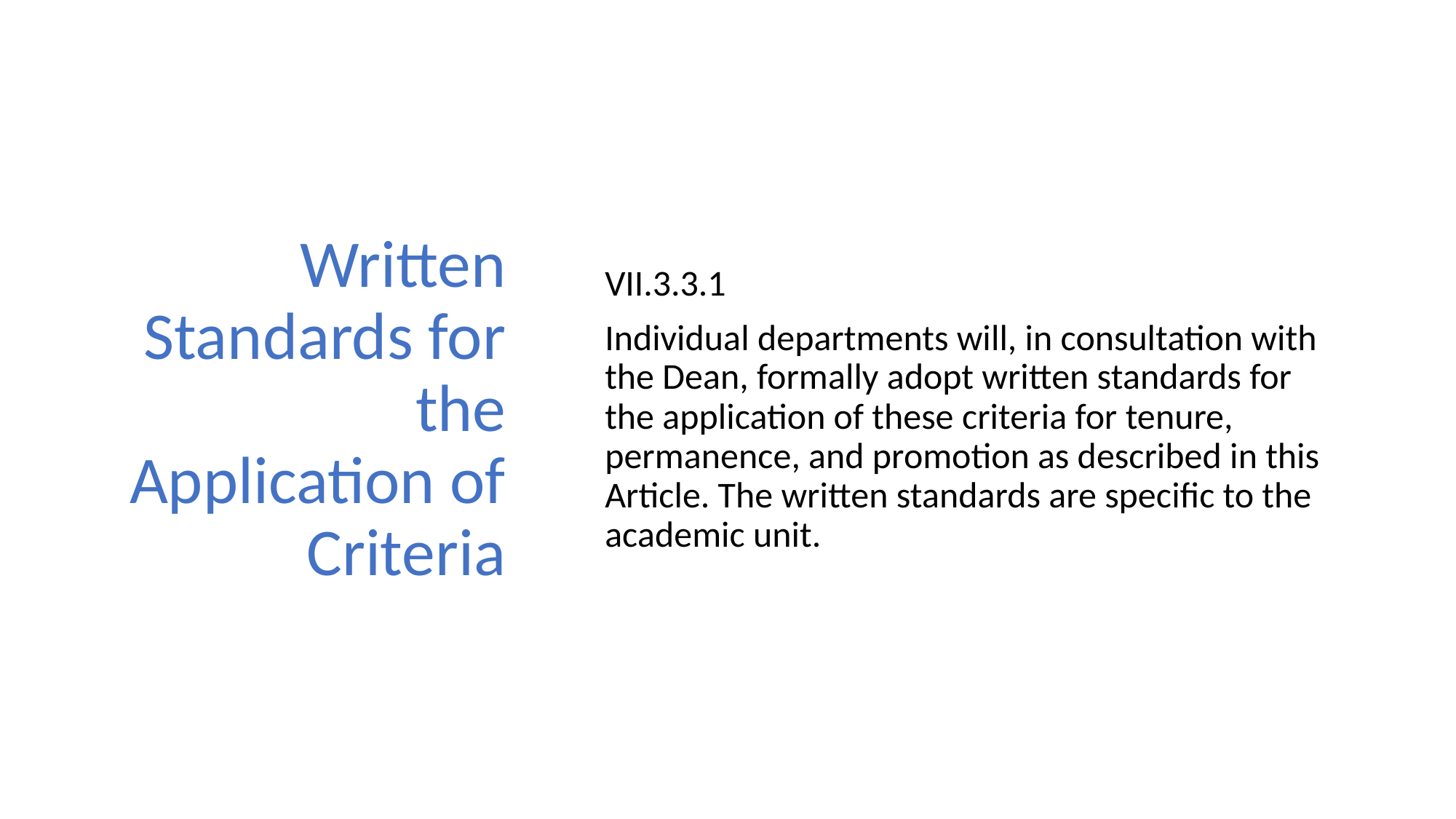

# Written Standards for the Application of Criteria
VII.3.3.1
Individual departments will, in consultation with the Dean, formally adopt written standards for the application of these criteria for tenure, permanence, and promotion as described in this Article. The written standards are specific to the academic unit.